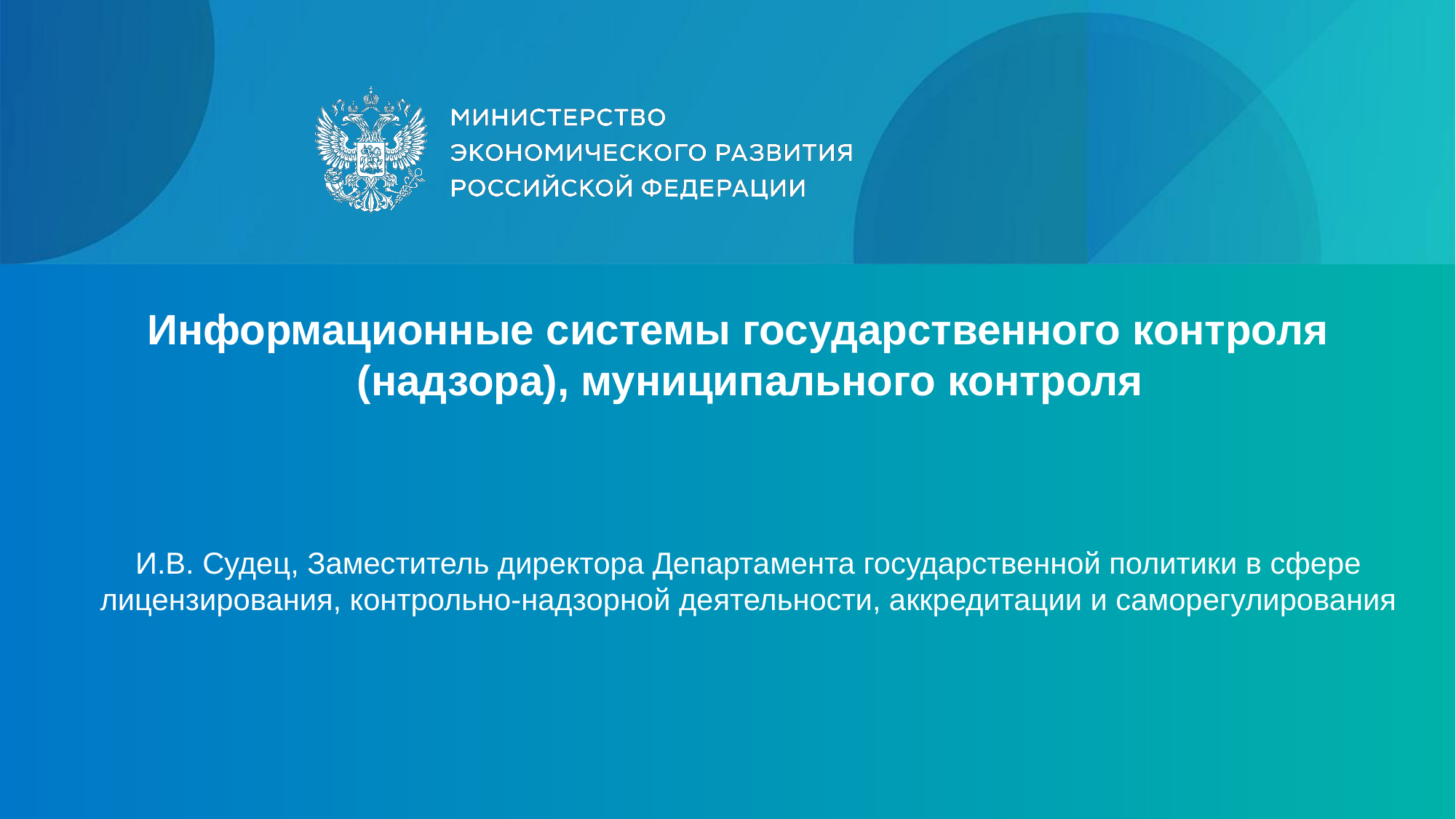

Информационные системы государственного контроля (надзора), муниципального контроля
И.В. Судец, Заместитель директора Департамента государственной политики в сфере лицензирования, контрольно-надзорной деятельности, аккредитации и саморегулирования